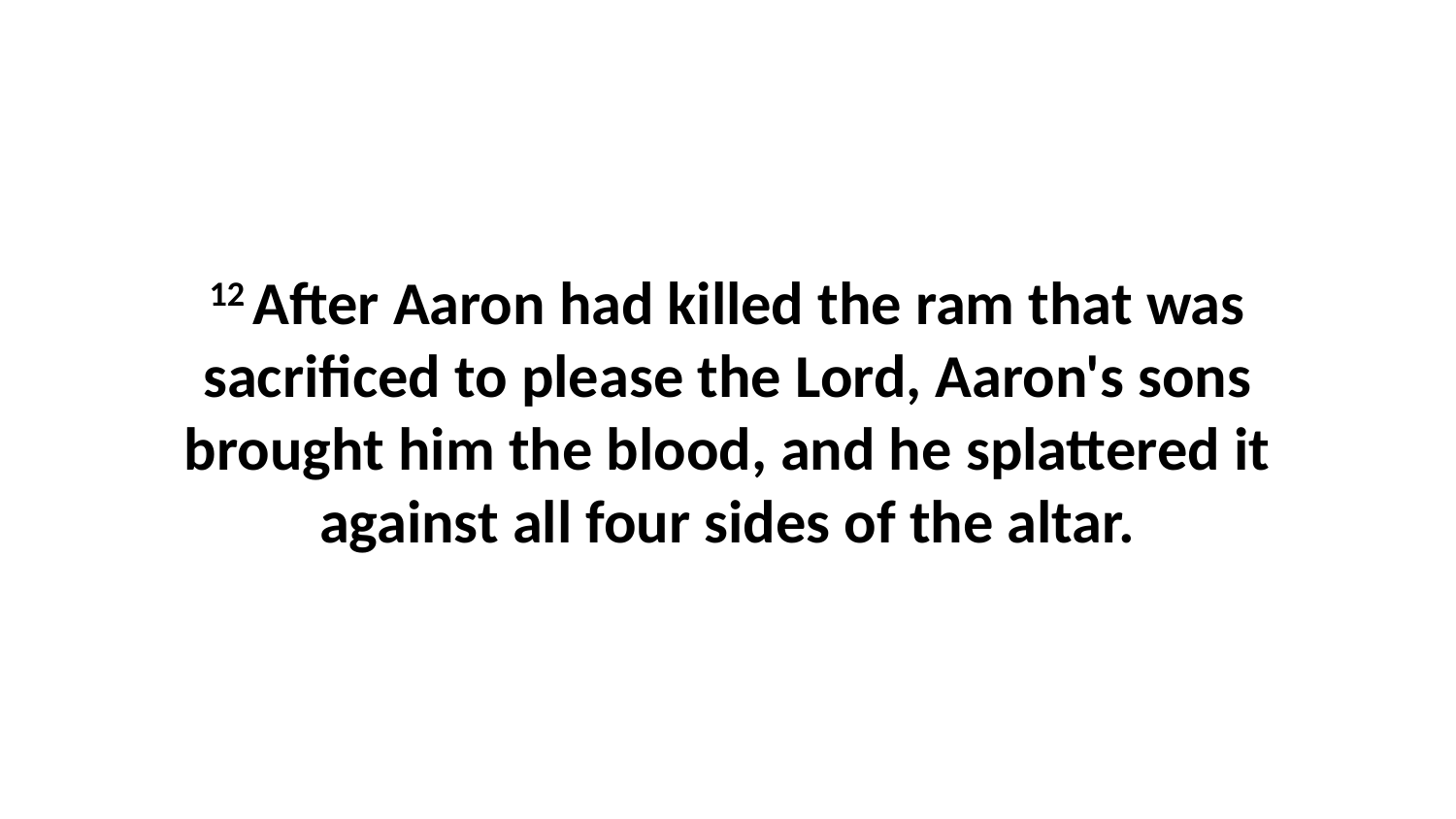

12 After Aaron had killed the ram that was sacrificed to please the Lord, Aaron's sons brought him the blood, and he splattered it against all four sides of the altar.